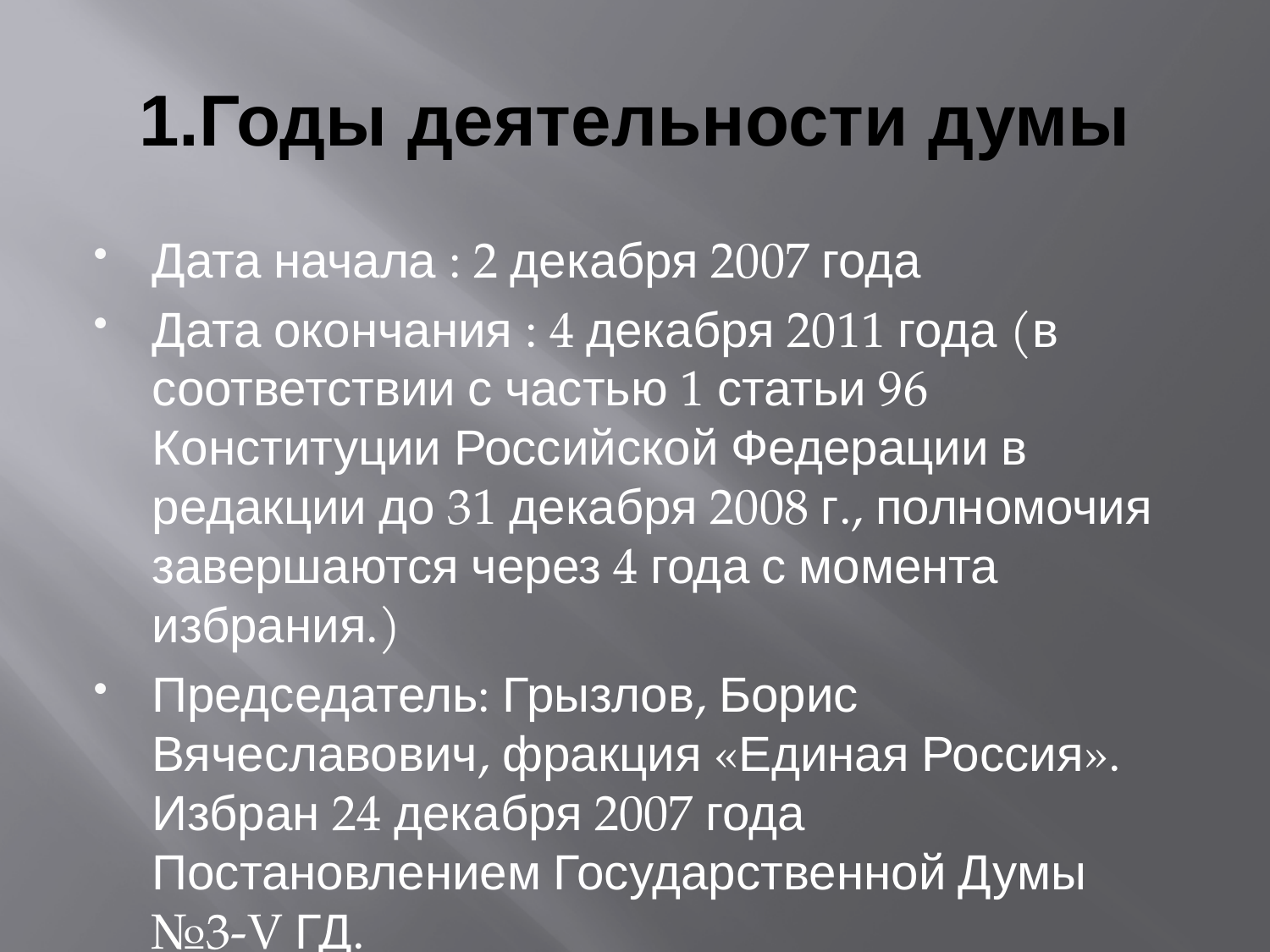

# 1.Годы деятельности думы
Дата начала : 2 декабря 2007 года
Дата окончания : 4 декабря 2011 года (в соответствии с частью 1 статьи 96 Конституции Российской Федерации в редакции до 31 декабря 2008 г., полномочия завершаются через 4 года с момента избрания.)
Председатель: Грызлов, Борис Вячеславович, фракция «Единая Россия». Избран 24 декабря 2007 года Постановлением Государственной Думы №3-V ГД.